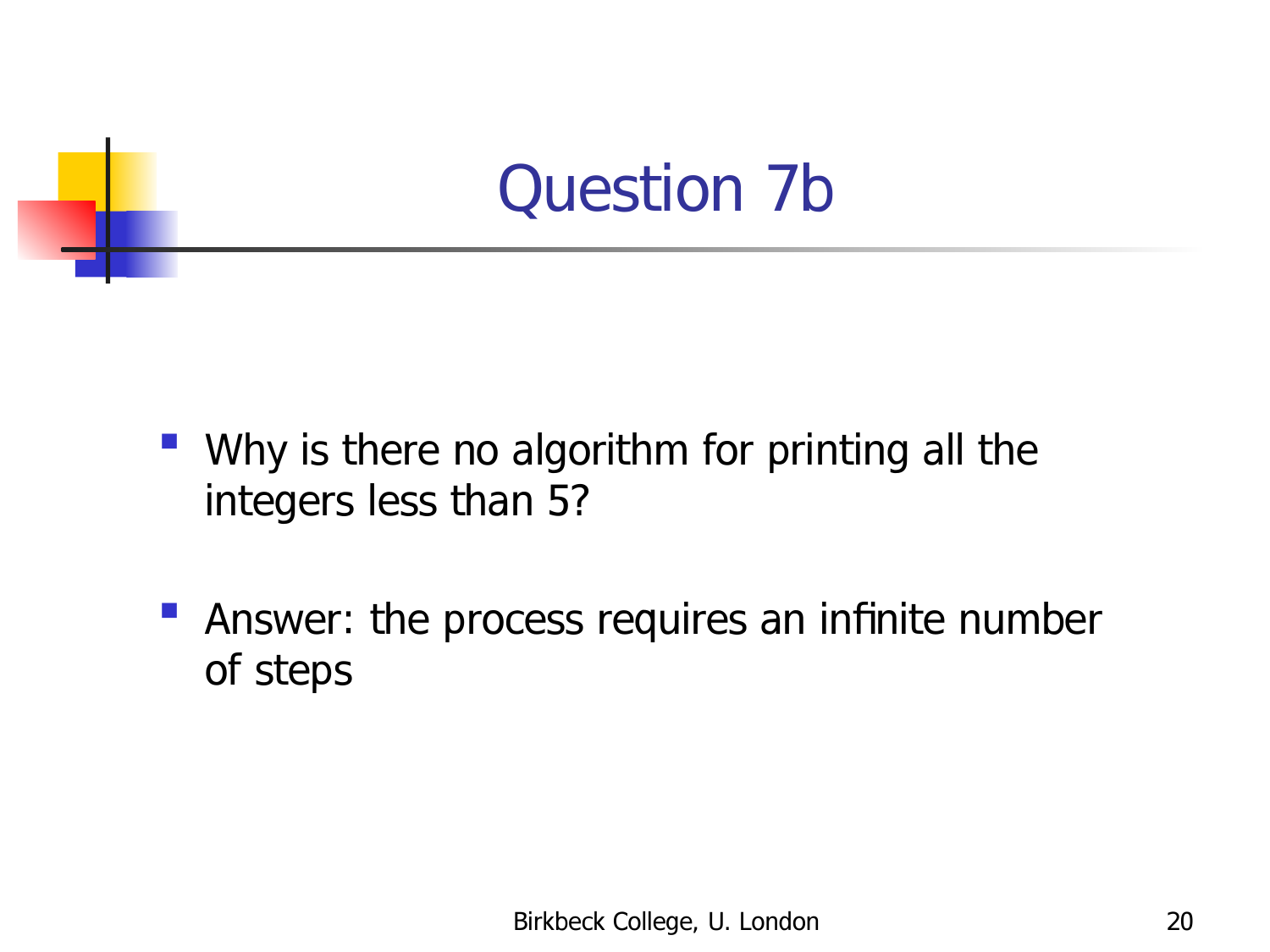

# Question 7b
Why is there no algorithm for printing all the integers less than 5?

Answer: the process requires an infinite number of steps
Birkbeck College, U. London
20